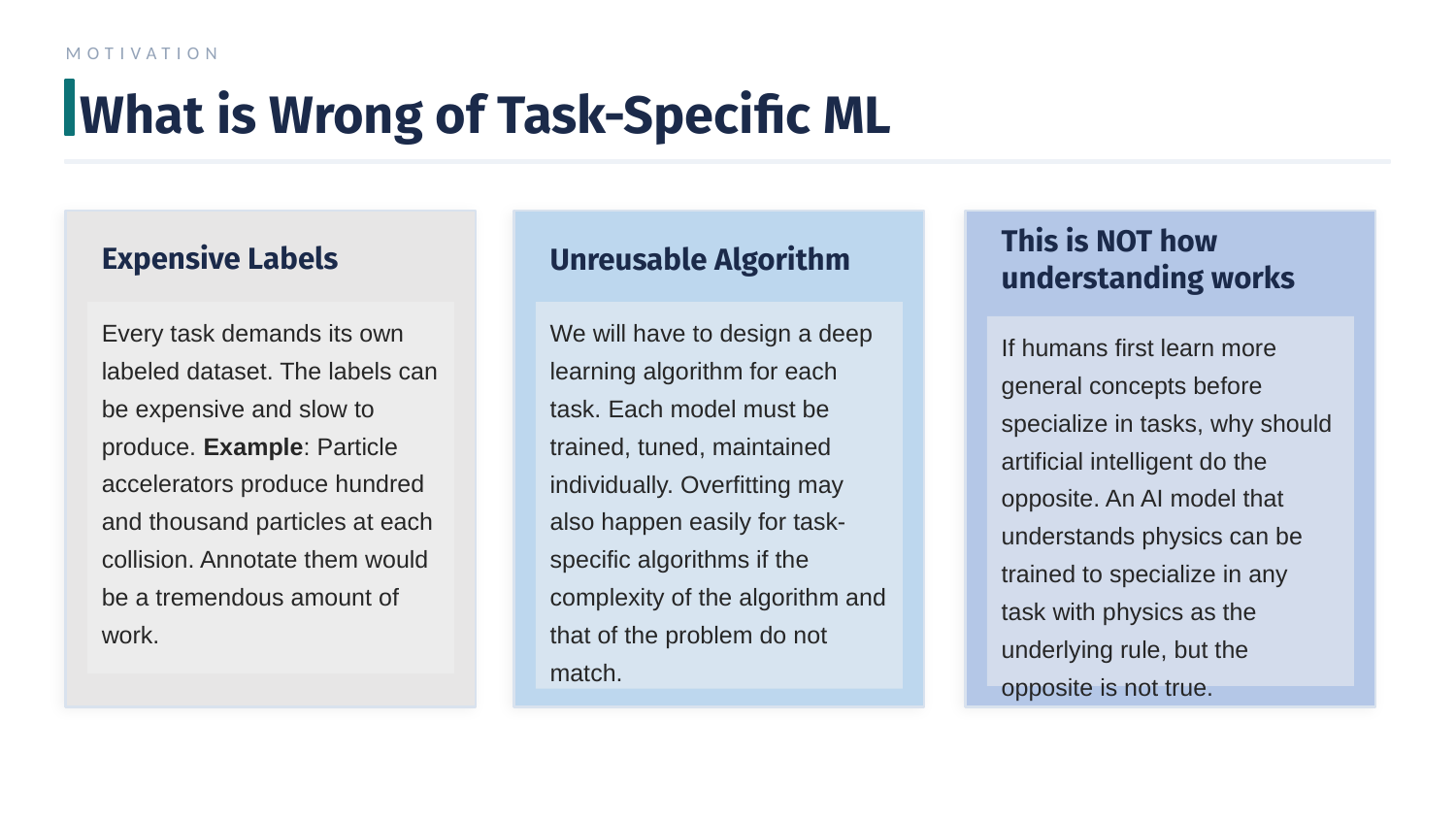

MOTIVATION
What is Wrong of Task-Specific ML

Expensive Labels
Every task demands its own labeled dataset. The labels can be expensive and slow to produce. Example: Particle accelerators produce hundred and thousand particles at each collision. Annotate them would be a tremendous amount of work.

Unreusable Algorithm
We will have to design a deep learning algorithm for each task. Each model must be trained, tuned, maintained individually. Overfitting may also happen easily for task-specific algorithms if the complexity of the algorithm and that of the problem do not match.

This is NOT how understanding works
If humans first learn more general concepts before specialize in tasks, why should artificial intelligent do the opposite. An AI model that understands physics can be trained to specialize in any task with physics as the underlying rule, but the opposite is not true.